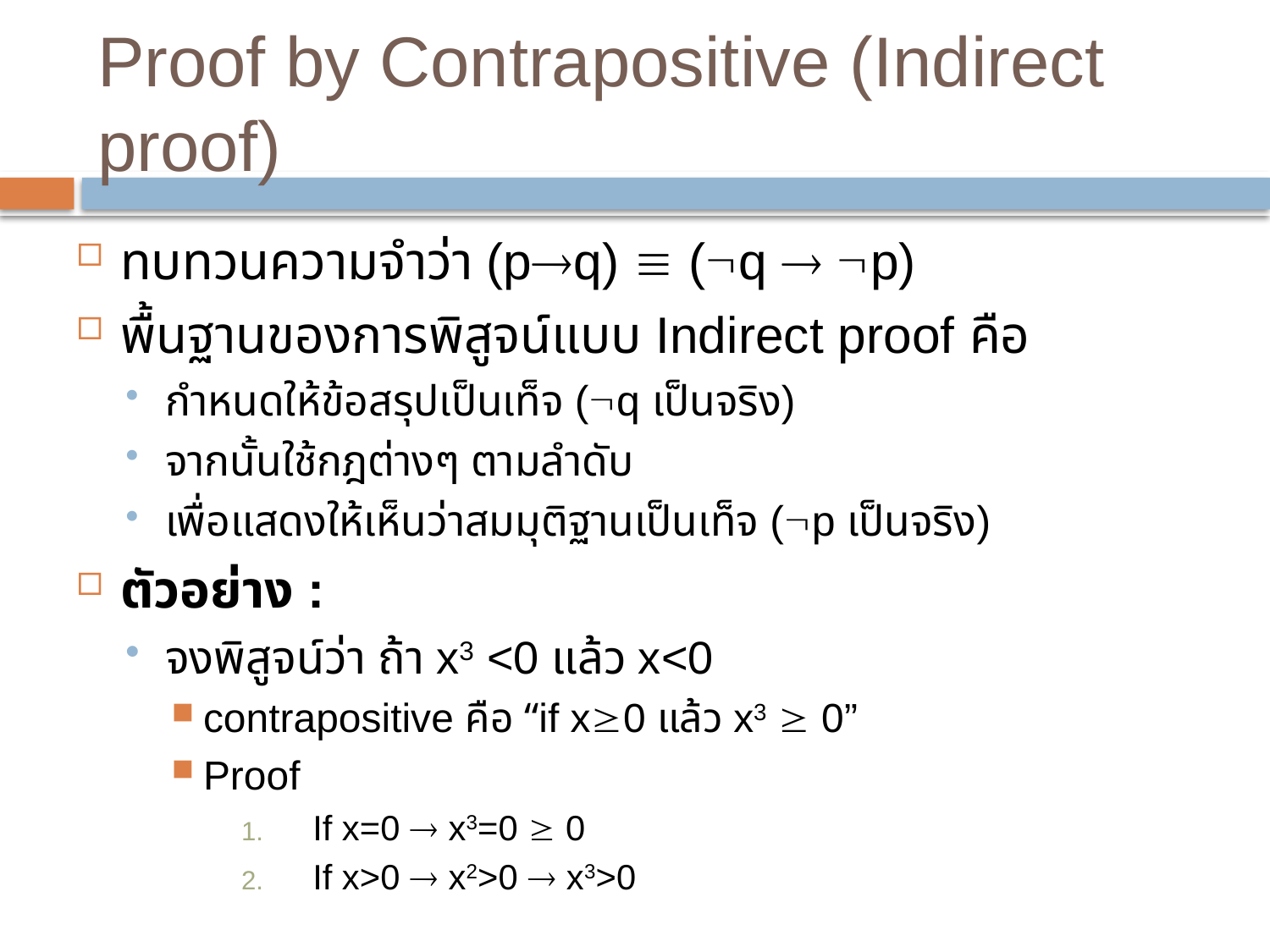

# Proof by Contrapositive (Indirect proof)
ทบทวนความจำว่า (p→q) ≡ (¬q → ¬p)
พื้นฐานของการพิสูจน์แบบ Indirect proof คือ
กำหนดให้ข้อสรุปเป็นเท็จ (¬q เป็นจริง)
จากนั้นใช้กฎต่างๆ ตามลำดับ
เพื่อแสดงให้เห็นว่าสมมุติฐานเป็นเท็จ (¬p เป็นจริง)
ตัวอย่าง :
จงพิสูจน์ว่า ถ้า x3 <0 แล้ว x<0
contrapositive คือ “if x≥0 แล้ว x3 ≥ 0”
Proof
If x=0 → x3=0 ≥ 0
If x>0 → x2>0 → x3>0